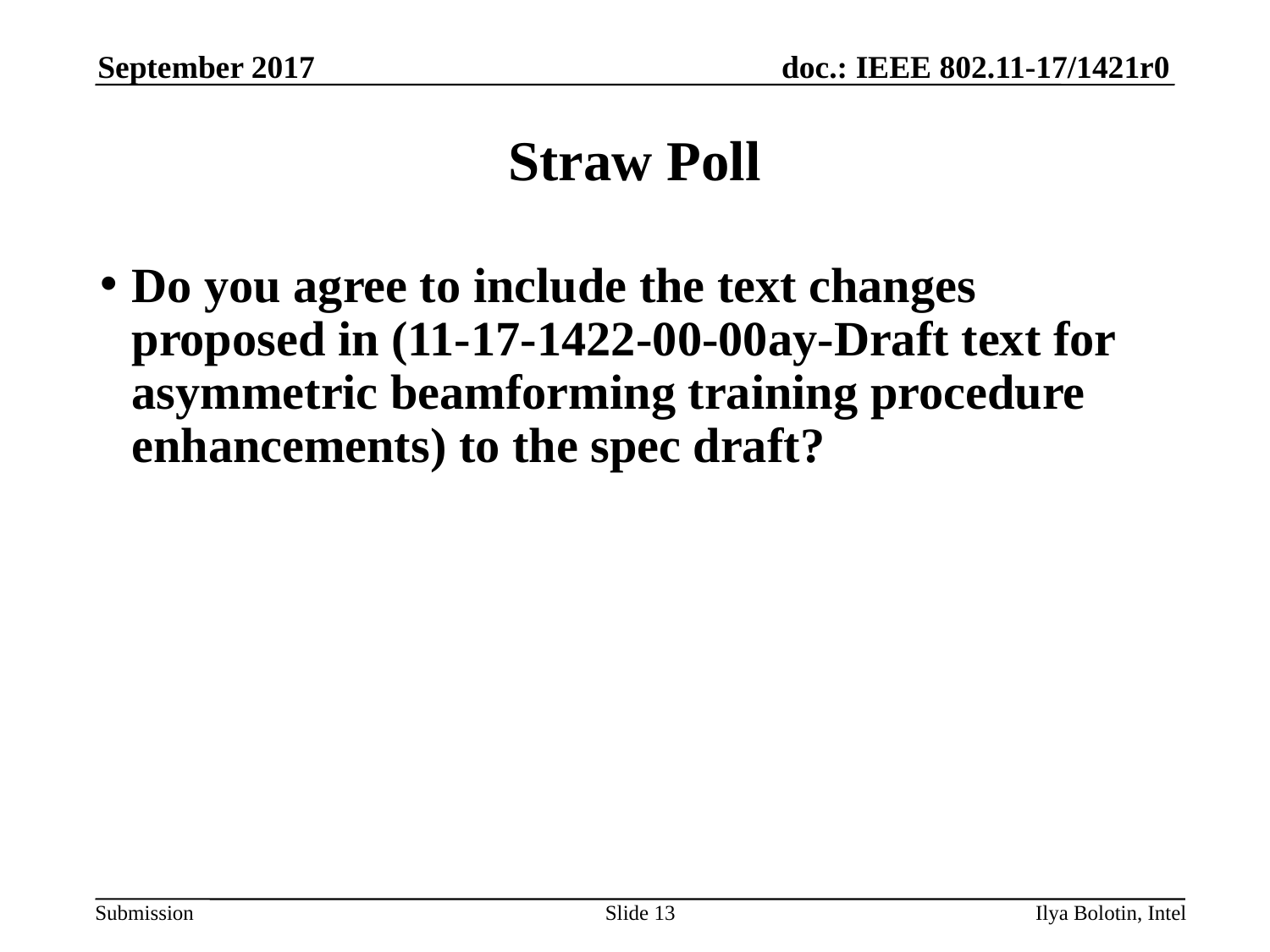

# Straw Poll
Do you agree to include the text changes proposed in (11-17-1422-00-00ay-Draft text for asymmetric beamforming training procedure enhancements) to the spec draft?